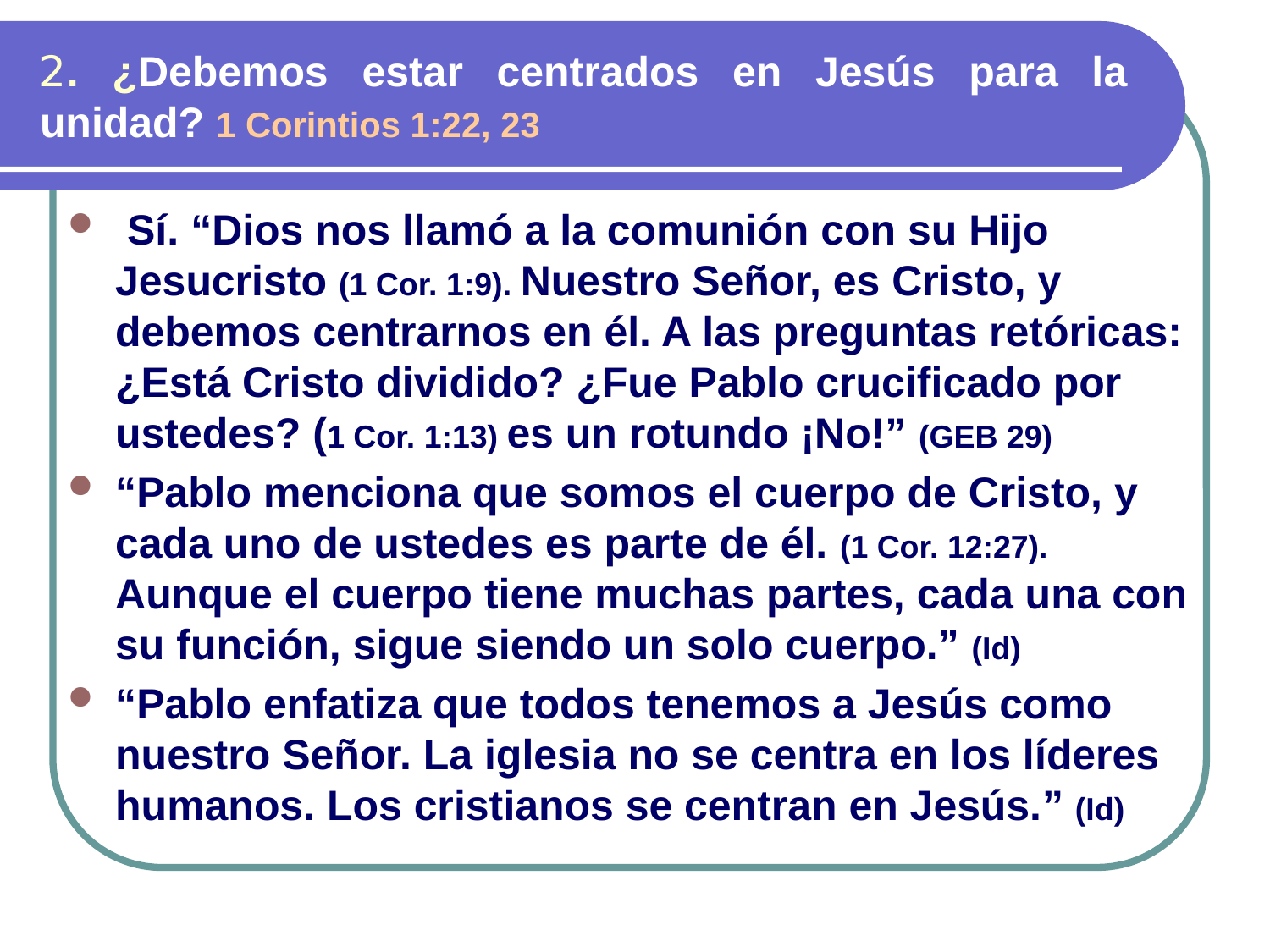

# 2. ¿Debemos estar centrados en Jesús para la unidad? 1 Corintios 1:22, 23
 Sí. “Dios nos llamó a la comunión con su Hijo Jesucristo (1 Cor. 1:9). Nuestro Señor, es Cristo, y debemos centrarnos en él. A las preguntas retóricas: ¿Está Cristo dividido? ¿Fue Pablo crucificado por ustedes? (1 Cor. 1:13) es un rotundo ¡No!” (GEB 29)
“Pablo menciona que somos el cuerpo de Cristo, y cada uno de ustedes es parte de él. (1 Cor. 12:27). Aunque el cuerpo tiene muchas partes, cada una con su función, sigue siendo un solo cuerpo.” (Id)
“Pablo enfatiza que todos tenemos a Jesús como nuestro Señor. La iglesia no se centra en los líderes humanos. Los cristianos se centran en Jesús.” (Id)